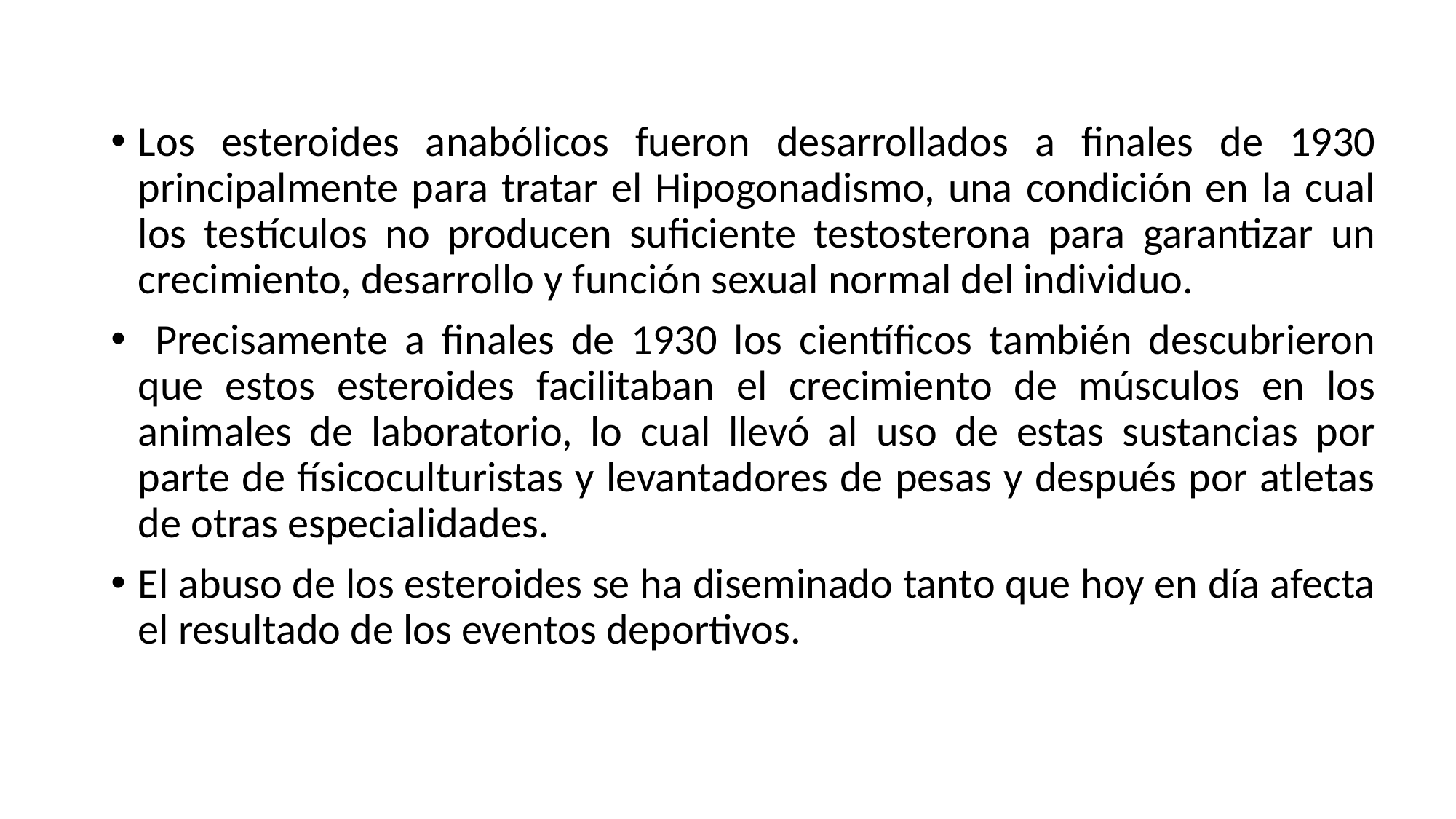

Los esteroides anabólicos fueron desarrollados a finales de 1930 principalmente para tratar el Hipogonadismo, una condición en la cual los testículos no producen suficiente testosterona para garantizar un crecimiento, desarrollo y función sexual normal del individuo.
 Precisamente a finales de 1930 los científicos también descubrieron que estos esteroides facilitaban el crecimiento de músculos en los animales de laboratorio, lo cual llevó al uso de estas sustancias por parte de físicoculturistas y levantadores de pesas y después por atletas de otras especialidades.
El abuso de los esteroides se ha diseminado tanto que hoy en día afecta el resultado de los eventos deportivos.